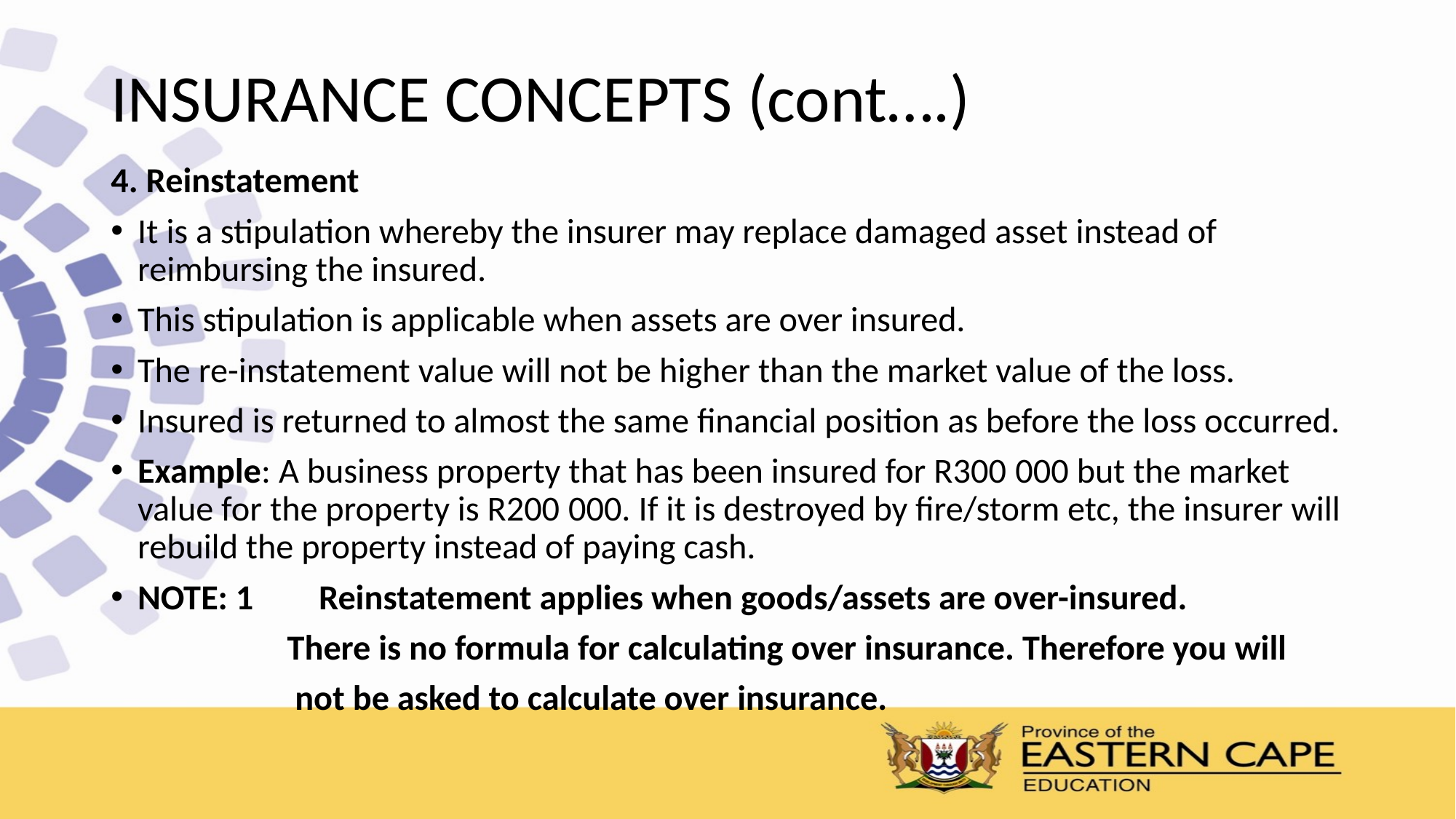

# INSURANCE CONCEPTS (cont….)
4. Reinstatement
It is a stipulation whereby the insurer may replace damaged asset instead of reimbursing the insured.
This stipulation is applicable when assets are over insured.
The re-instatement value will not be higher than the market value of the loss.
Insured is returned to almost the same financial position as before the loss occurred.
Example: A business property that has been insured for R300 000 but the market value for the property is R200 000. If it is destroyed by fire/storm etc, the insurer will rebuild the property instead of paying cash.
NOTE: 1	Reinstatement applies when goods/assets are over-insured.
                      There is no formula for calculating over insurance. Therefore you will
                       not be asked to calculate over insurance.